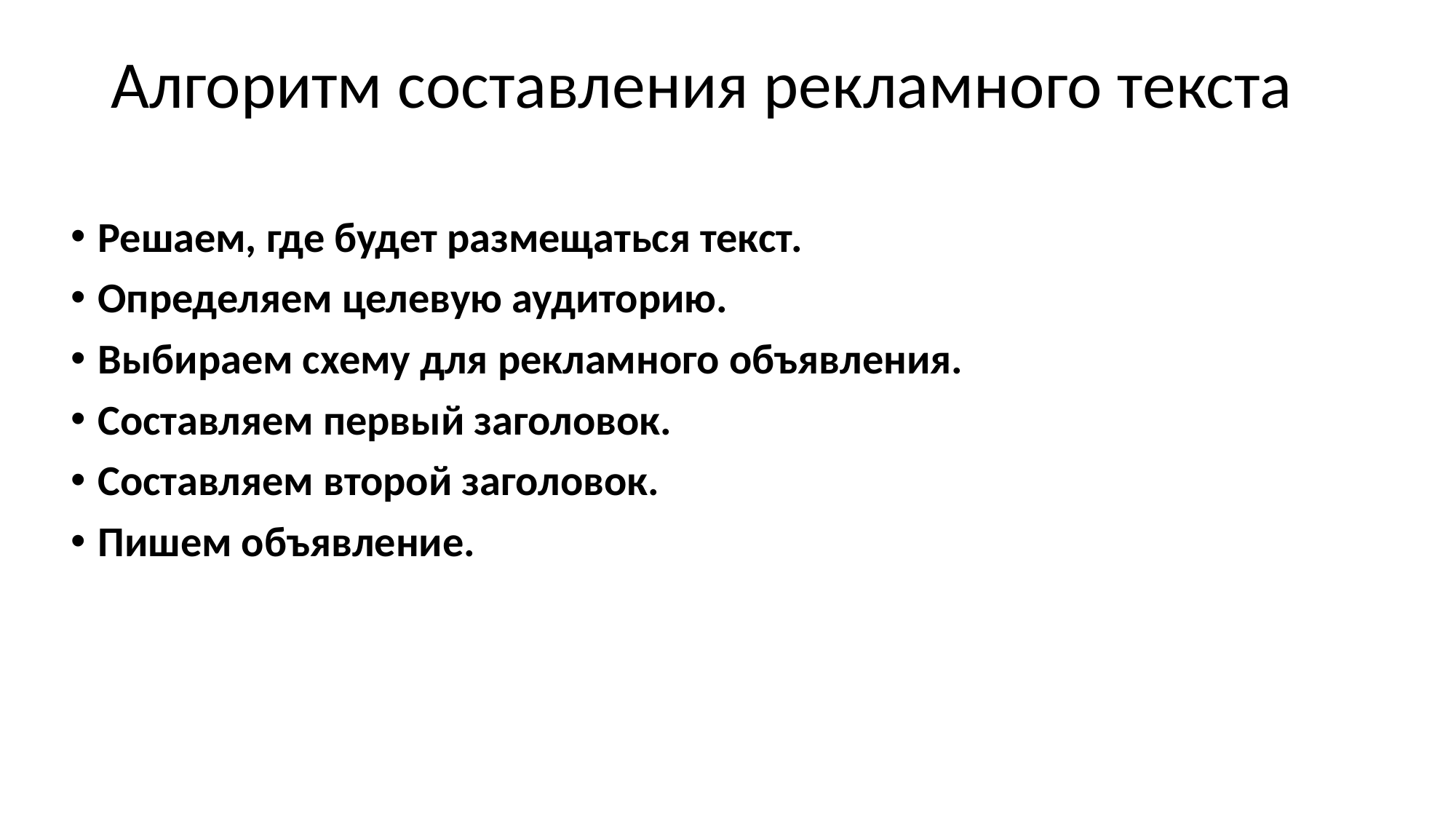

# Алгоритм составления рекламного текста
Решаем, где будет размещаться текст.
Определяем целевую аудиторию.
Выбираем схему для рекламного объявления.
Составляем первый заголовок.
Составляем второй заголовок.
Пишем объявление.